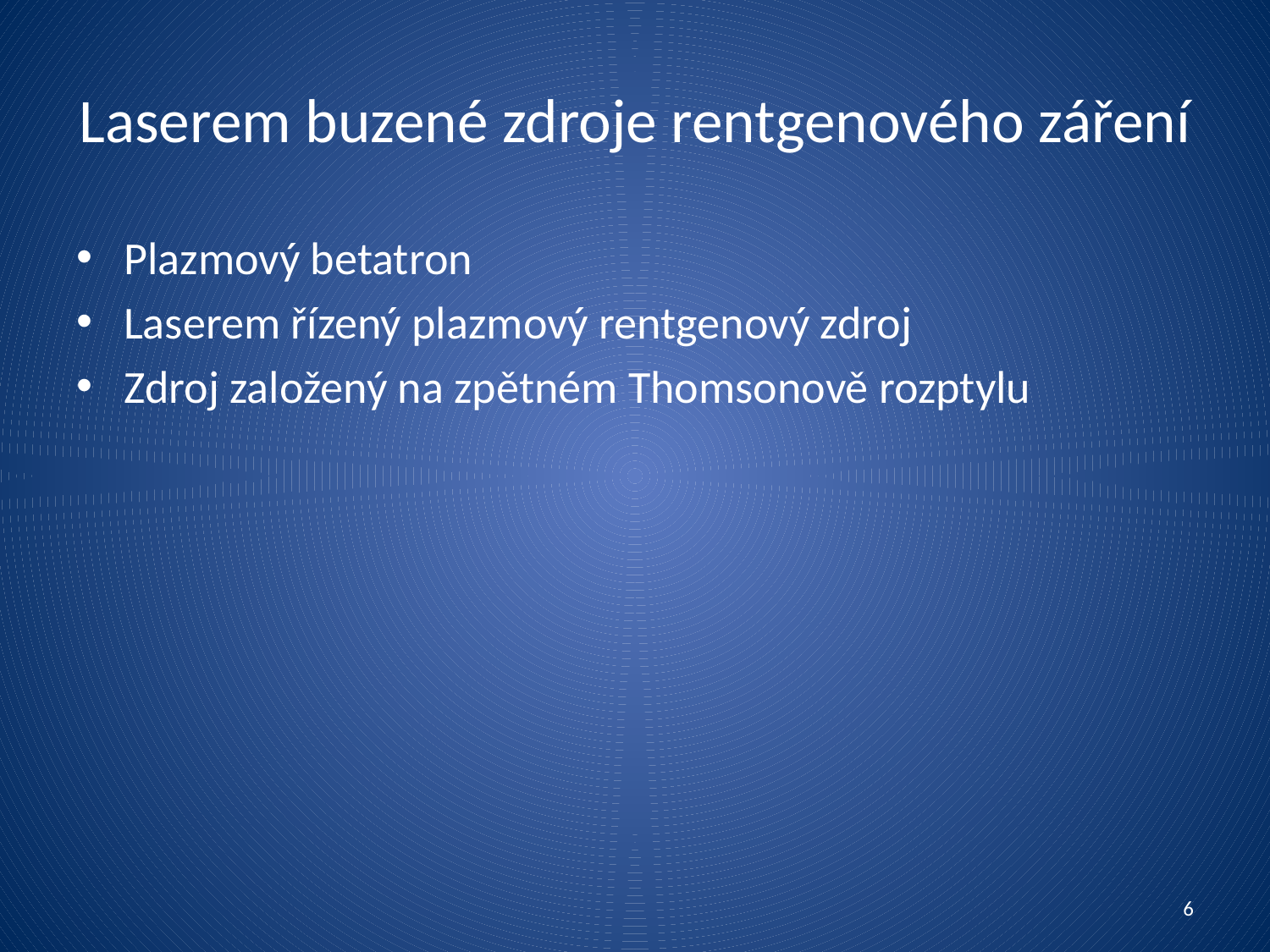

# Laserem buzené zdroje rentgenového záření
Plazmový betatron
Laserem řízený plazmový rentgenový zdroj
Zdroj založený na zpětném Thomsonově rozptylu
6